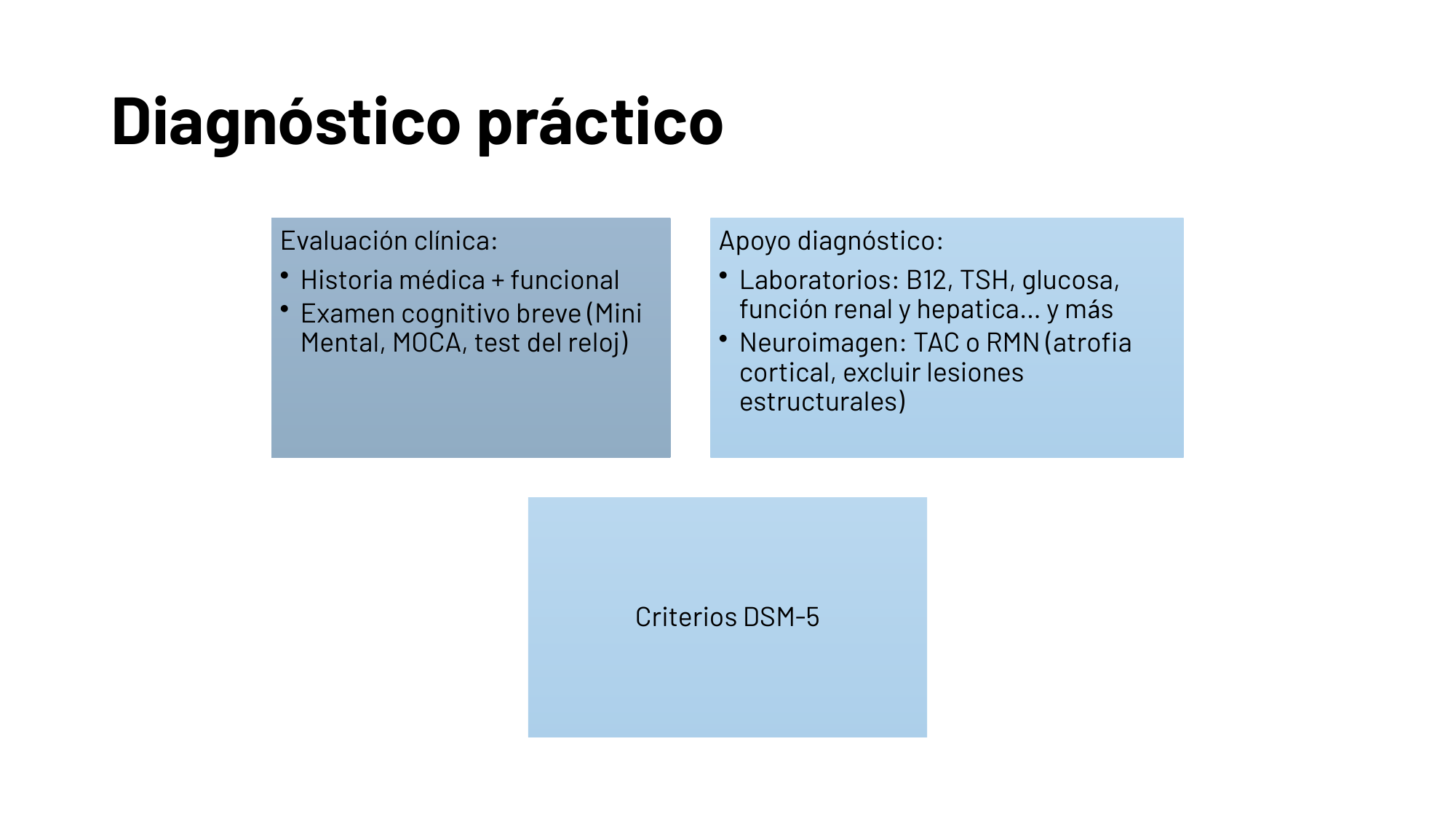

# Diagnóstico práctico
Evaluación clínica:
Historia médica + funcional
Examen cognitivo breve (Mini Mental, MOCA, test del reloj)
Apoyo diagnóstico:
Laboratorios: B12, TSH, glucosa, función renal y hepatica… y más
Neuroimagen: TAC o RMN (atrofia cortical, excluir lesiones estructurales)
Criterios DSM-5